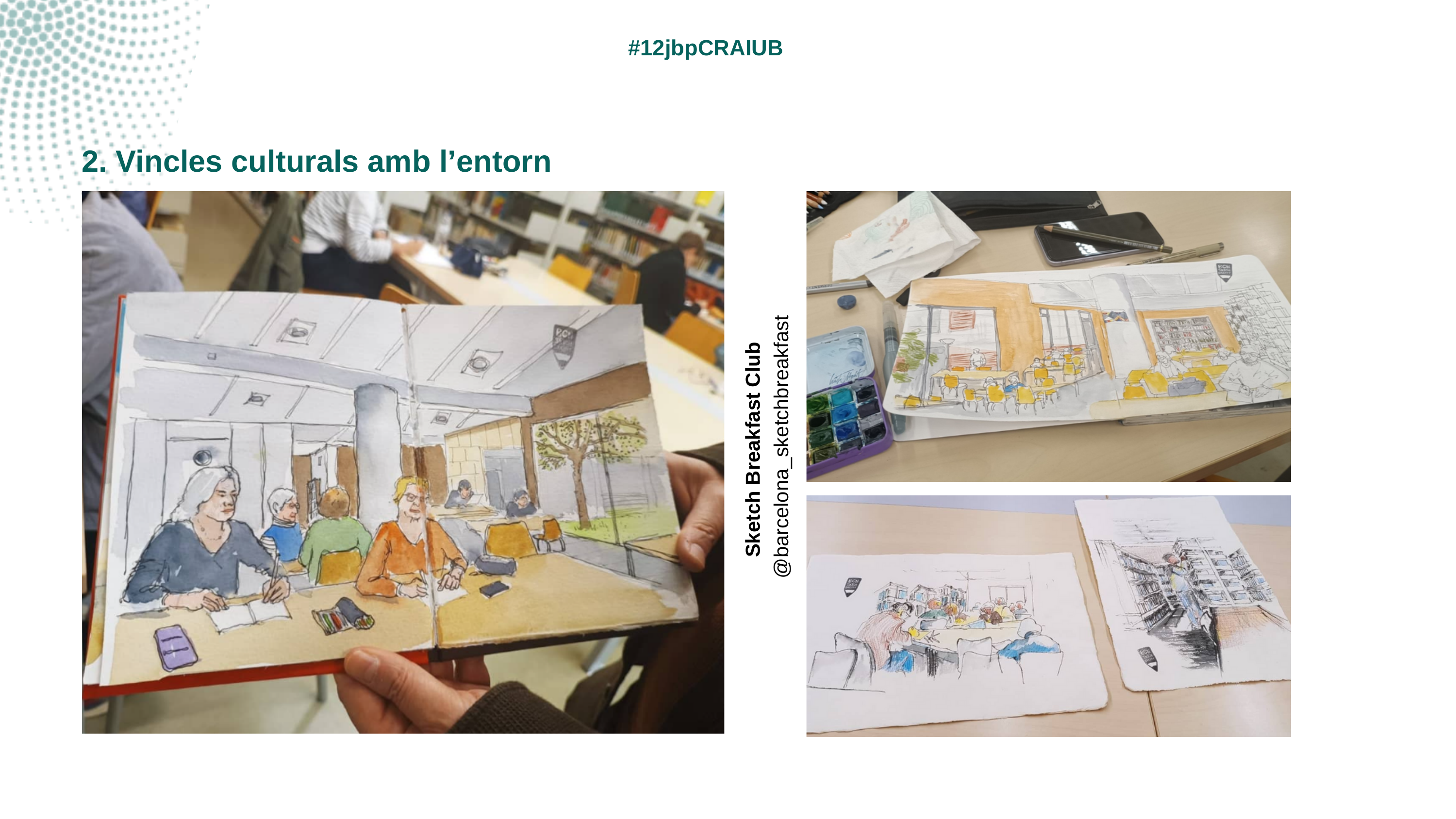

#12jbpCRAIUB
2. Vincles culturals amb l’entorn

Sketch Breakfast Club
 @barcelona_sketchbreakfast